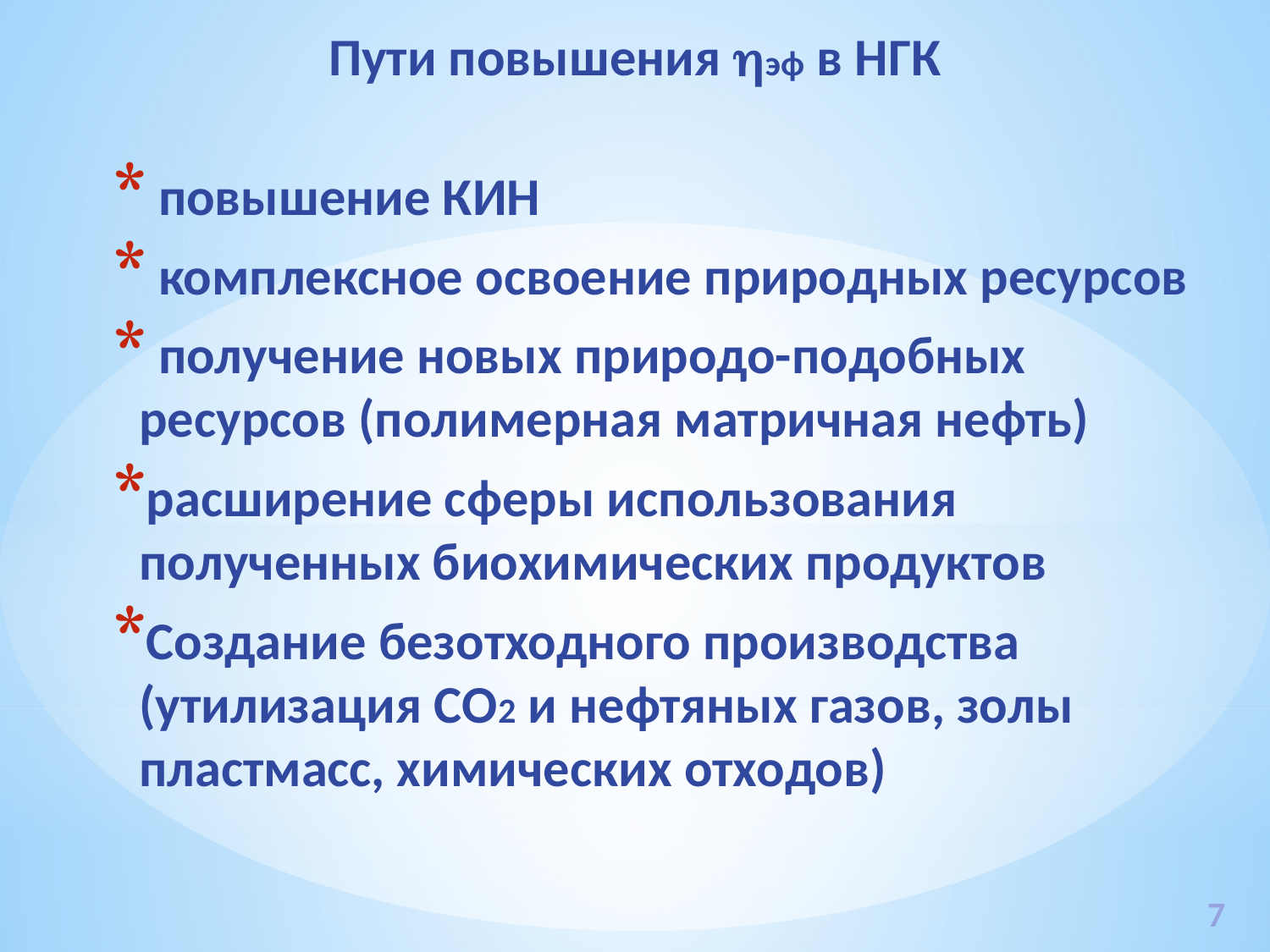

Пути повышения ηэф в НГК

 повышение КИН
 комплексное освоение природных ресурсов
 получение новых природо-подобных ресурсов (полимерная матричная нефть)
расширение сферы использования полученных биохимических продуктов
Создание безотходного производства (утилизация СО2 и нефтяных газов, золы пластмасс, химических отходов)
7